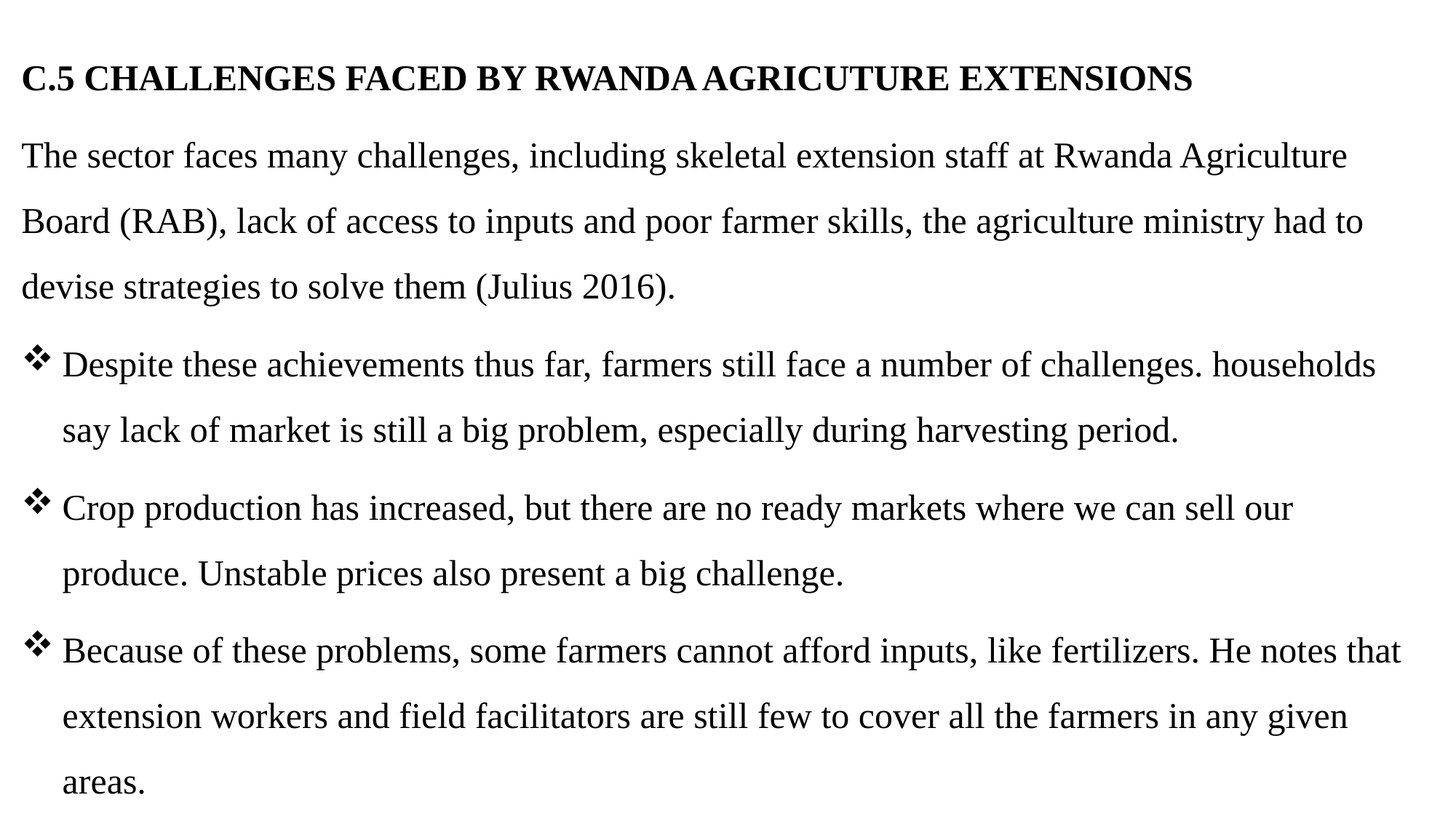

C.5 CHALLENGES FACED BY RWANDA AGRICUTURE EXTENSIONS
The sector faces many challenges, including skeletal extension staff at Rwanda Agriculture Board (RAB), lack of access to inputs and poor farmer skills, the agriculture ministry had to devise strategies to solve them (Julius 2016).
Despite these achievements thus far, farmers still face a number of challenges. households say lack of market is still a big problem, especially during harvesting period.
Crop production has increased, but there are no ready markets where we can sell our produce. Unstable prices also present a big challenge.
Because of these problems, some farmers cannot afford inputs, like fertilizers. He notes that extension workers and field facilitators are still few to cover all the farmers in any given areas.